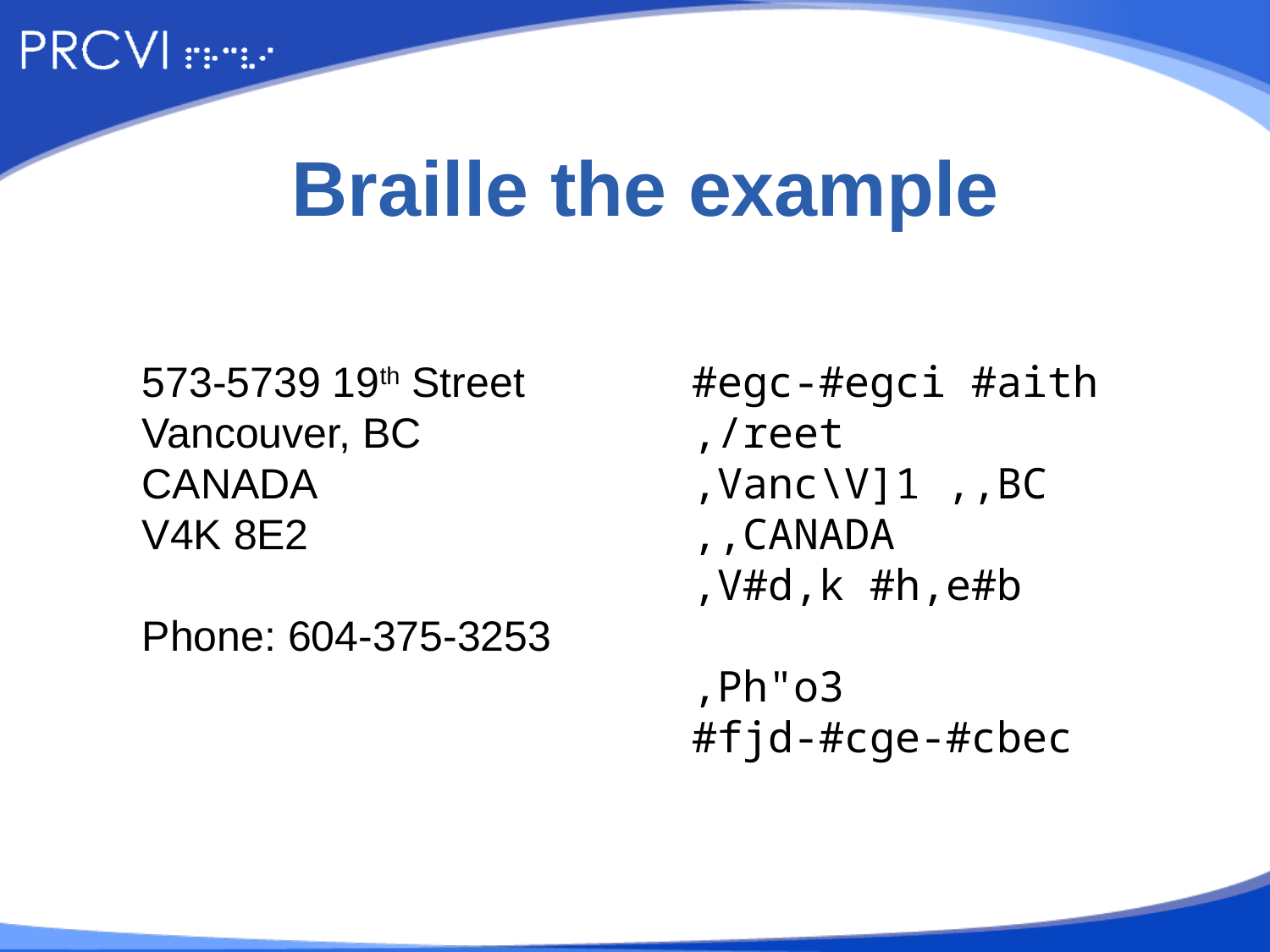

# Braille the example
573-5739 19th Street
Vancouver, BC
CANADA
V4K 8E2

Phone: 604-375-3253
#egc-#egci #aith
,/reet
,Vanc\V]1 ,,BC
,,CANADA
,V#d,k #h,e#b

,Ph"o3
#fjd-#cge-#cbec